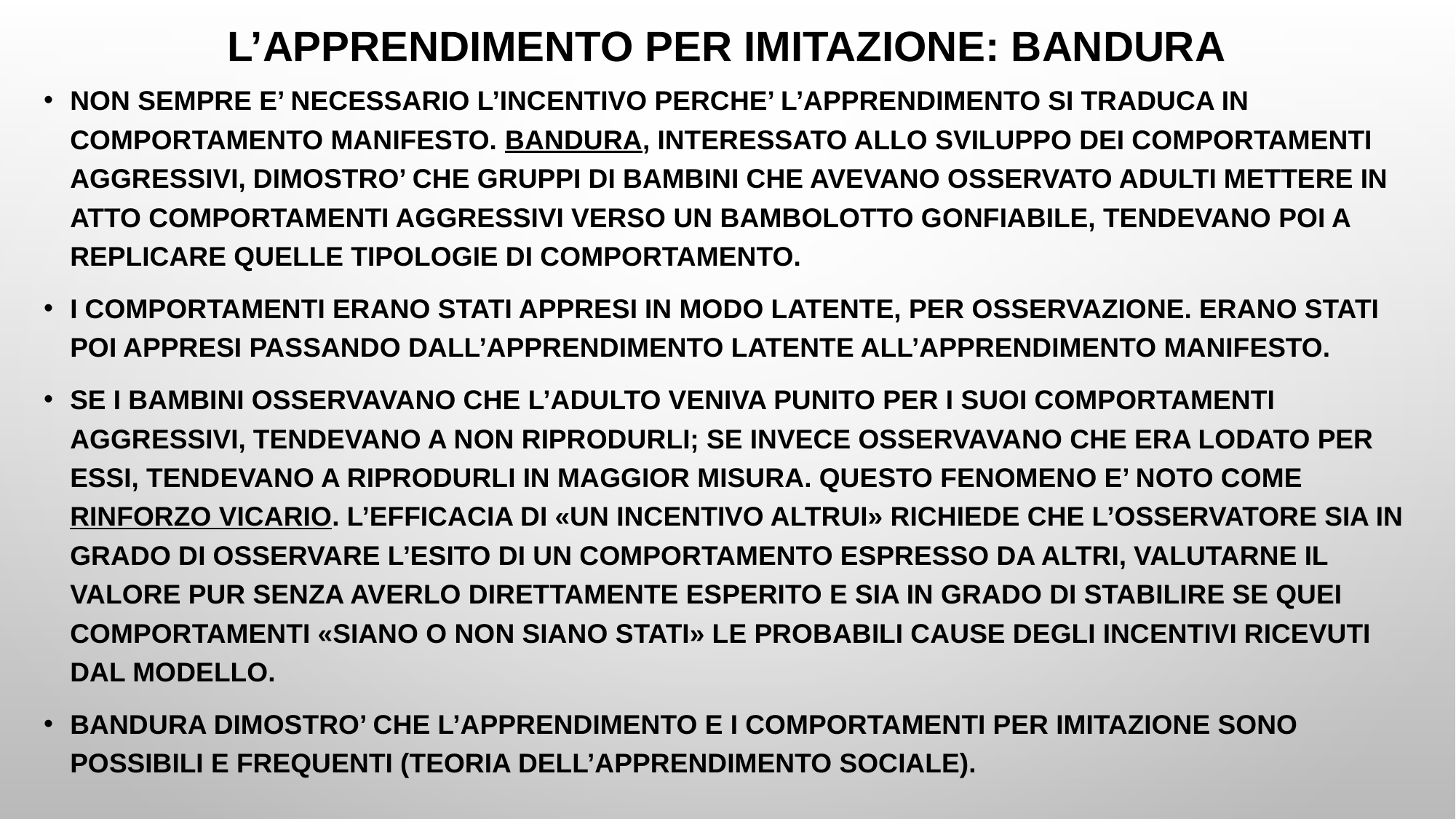

# L’APPRENDIMENTO PER IMITAZIONE: BANDURA
NON SEMPRE E’ NECESSARIO L’INCENTIVO PERCHE’ L’APPRENDIMENTO SI TRADUCA IN COMPORTAMENTO MANIFESTO. BANDURA, INTERESSATO ALLO SVILUPPO DEI COMPORTAMENTI AGGRESSIVI, DIMOSTRO’ CHE GRUPPI DI BAMBINI CHE AVEVANO OSSERVATO ADULTI METTERE IN ATTO COMPORTAMENTI AGGRESSIVI VERSO UN BAMBOLOTTO GONFIABILE, TENDEVANO POI A REPLICARE QUELLE TIPOLOGIE DI COMPORTAMENTO.
I COMPORTAMENTI ERANO STATI APPRESI IN MODO LATENTE, PER OSSERVAZIONE. ERANO STATI POI APPRESI PASSANDO DALL’APPRENDIMENTO LATENTE ALL’APPRENDIMENTO MANIFESTO.
SE I BAMBINI OSSERVAVANO CHE L’ADULTO VENIVA PUNITO PER I SUOI COMPORTAMENTI AGGRESSIVI, TENDEVANO A NON RIPRODURLI; SE INVECE OSSERVAVANO CHE ERA LODATO PER ESSI, TENDEVANO A RIPRODURLI IN MAGGIOR MISURA. QUESTO FENOMENO E’ NOTO COME RINFORZO VICARIO. L’EFFICACIA DI «UN INCENTIVO ALTRUI» RICHIEDE CHE L’OSSERVATORE SIA IN GRADO DI OSSERVARE L’ESITO DI UN COMPORTAMENTO ESPRESSO DA ALTRI, VALUTARNE IL VALORE PUR SENZA AVERLO DIRETTAMENTE ESPERITO E SIA IN GRADO DI STABILIRE SE QUEI COMPORTAMENTI «SIANO O NON SIANO STATI» LE PROBABILI CAUSE DEGLI INCENTIVI RICEVUTI DAL MODELLO.
BANDURA DIMOSTRO’ CHE L’APPRENDIMENTO E I COMPORTAMENTI PER IMITAZIONE SONO POSSIBILI E FREQUENTI (TEORIA DELL’APPRENDIMENTO SOCIALE).